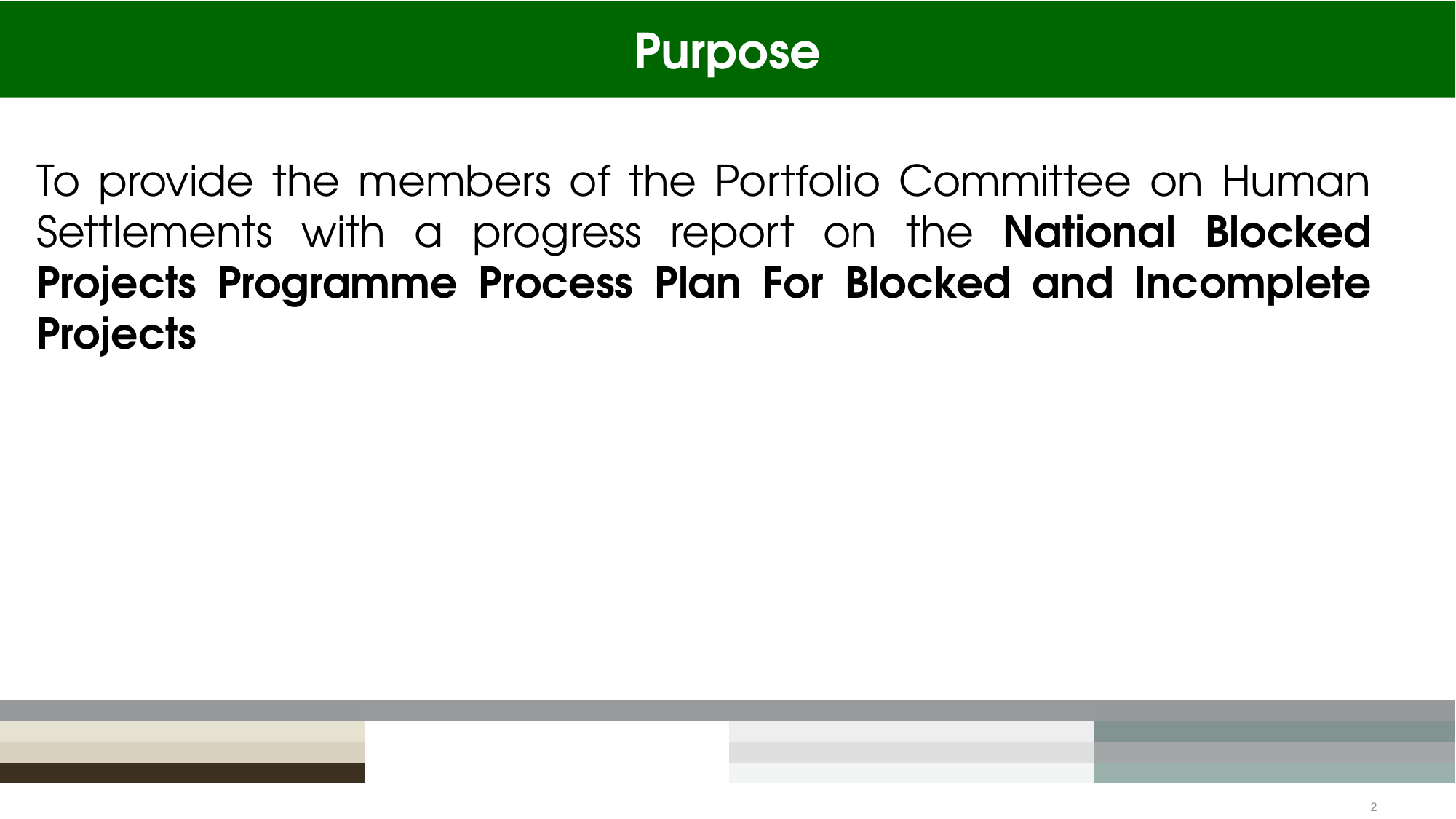

# Purpose
To provide the members of the Portfolio Committee on Human Settlements with a progress report on the National Blocked Projects Programme Process Plan For Blocked and Incomplete Projects

2